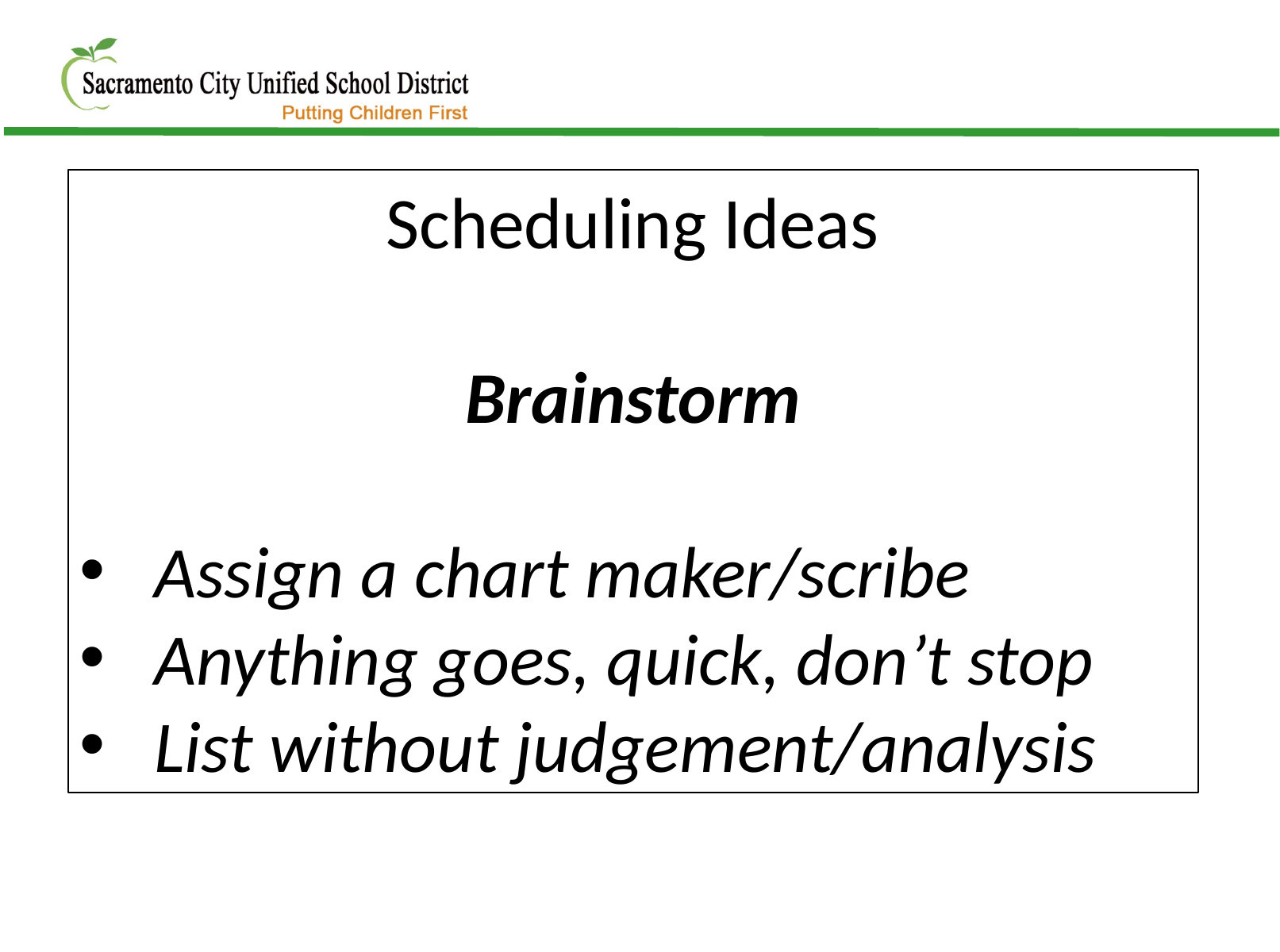

Scheduling Ideas

Brainstorm

Assign a chart maker/scribe
Anything goes, quick, don’t stop
List without judgement/analysis